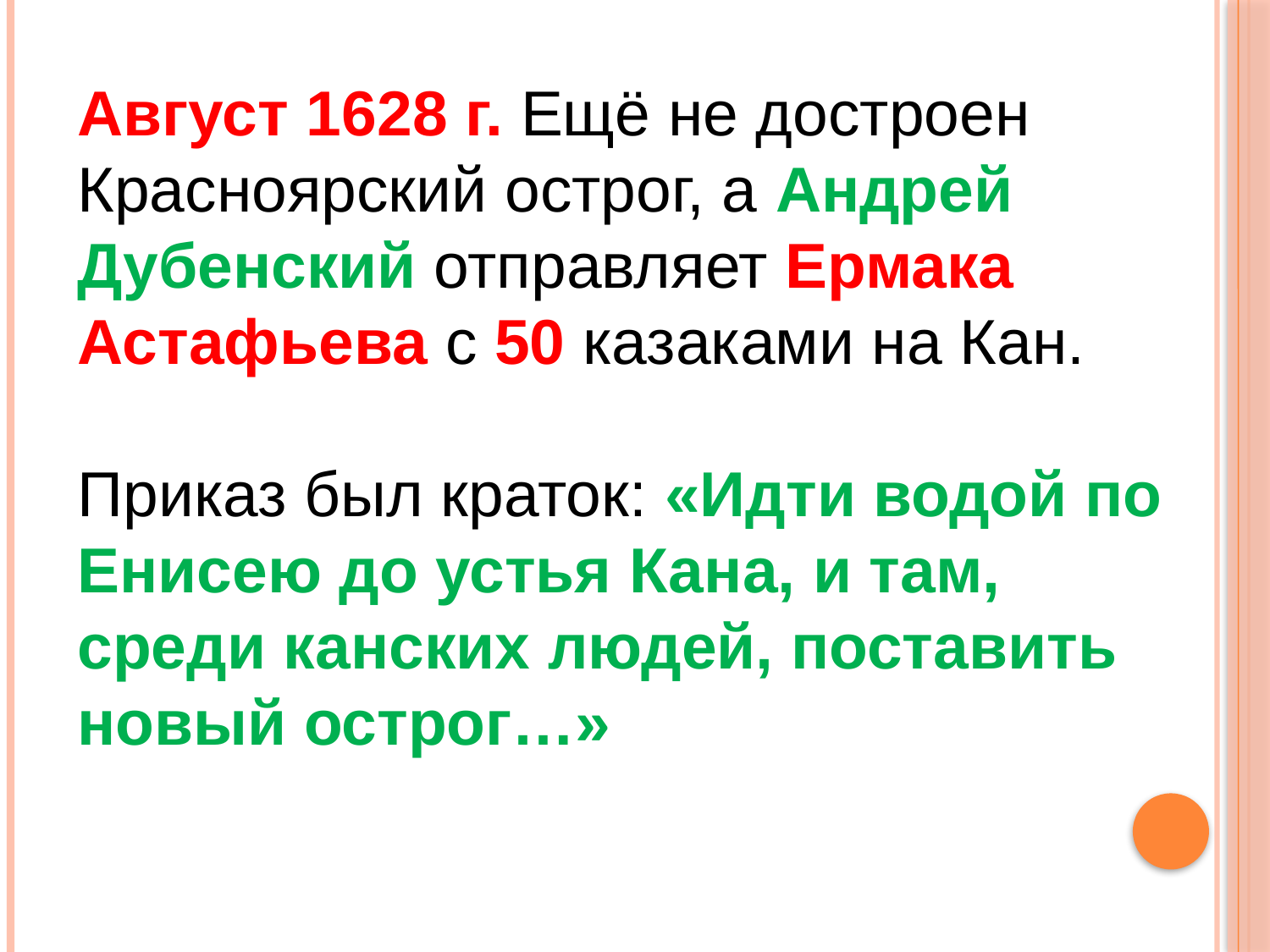

Август 1628 г. Ещё не достроен Красноярский острог, а Андрей Дубенский отправляет Ермака
Астафьева с 50 казаками на Кан.

Приказ был краток: «Идти водой по Енисею до устья Кана, и там, среди канских людей, поставить новый острог…»